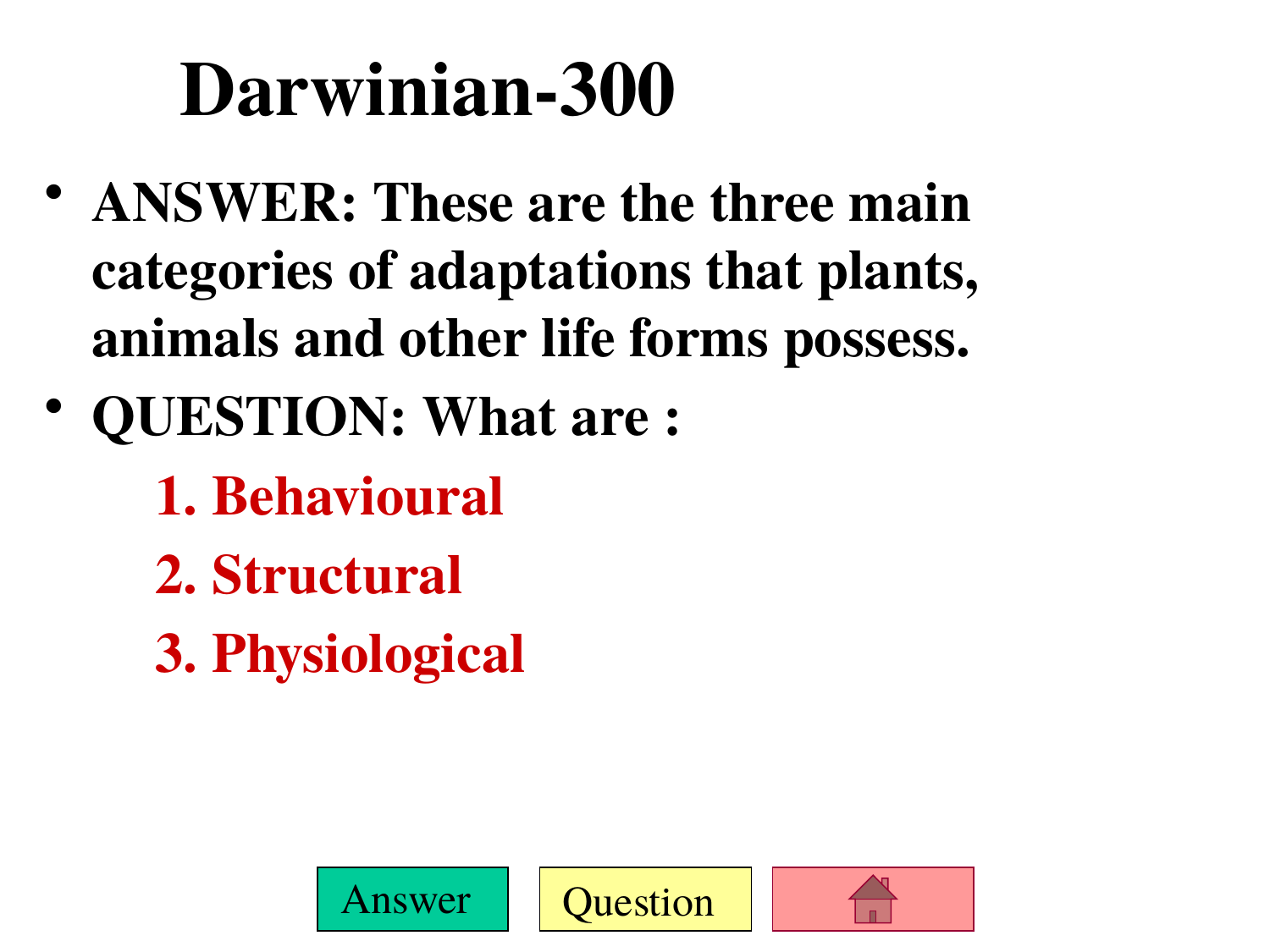

# Darwinian-300
ANSWER: These are the three main categories of adaptations that plants, animals and other life forms possess.
QUESTION: What are :
1. Behavioural
2. Structural
3. Physiological